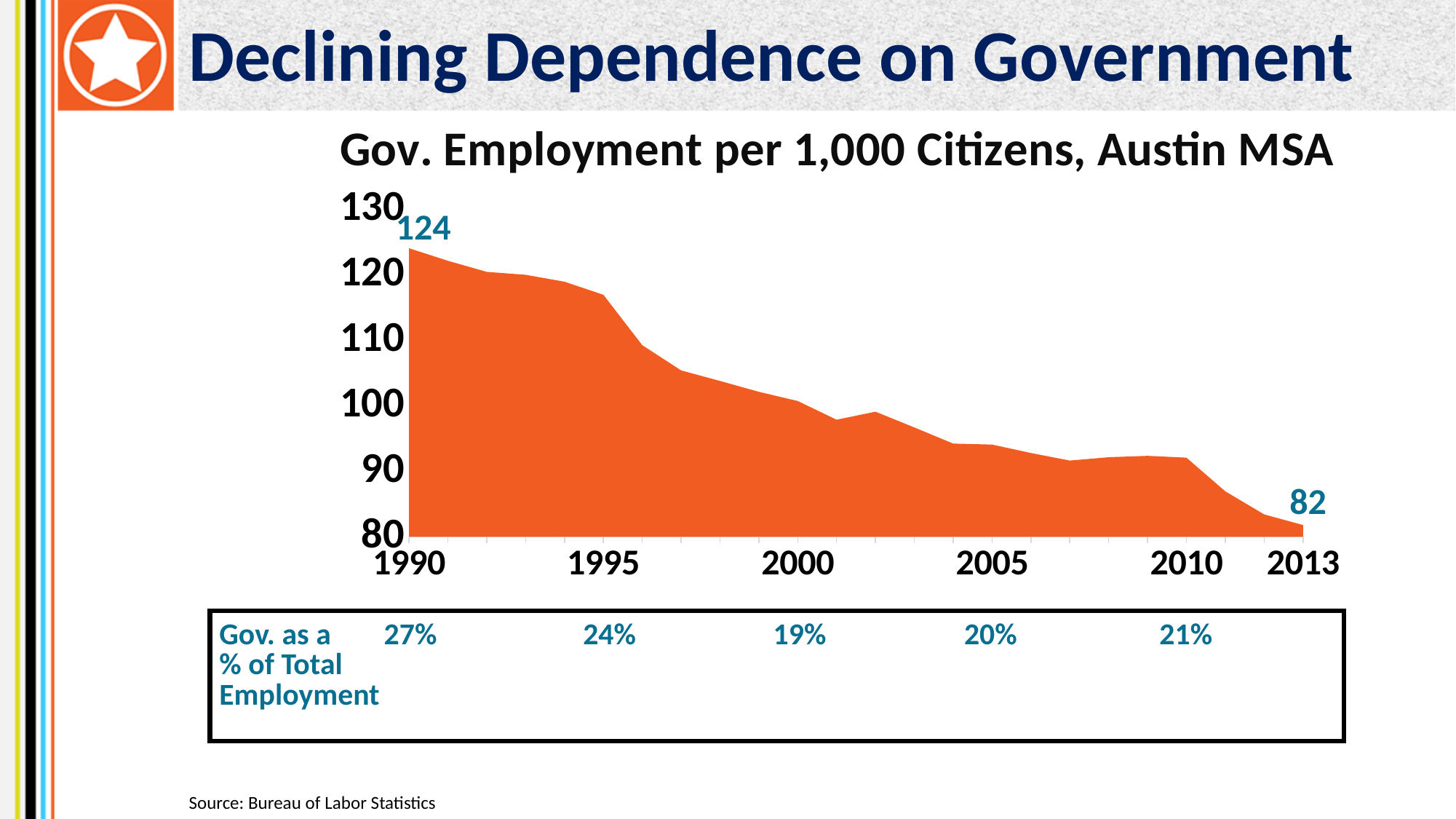

Declining Dependence on Government

### Chart: Gov. Employment per 1,000 Citizens, Austin MSA

| Category | Gov. Employment per 1,000 Citizens |
|---|---|
| 1990 | 124.02582285840539 |
|  | 122.11954880217274 |
|  | 120.4250941848071 |
|  | 119.97730019751775 |
|  | 118.92509543190837 |
| 1995 | 116.92519172474232 |
|  | 109.24040829906146 |
|  | 105.38989834998704 |
|  | 103.77222154435135 |
|  | 102.1114555294063 |
| 2000 | 100.7078942167435 |
|  | 97.85622818462805 |
|  | 99.08281657370163 |
|  | 96.67885147852856 |
|  | 94.21598260497086 |
| 2005 | 94.06216499995183 |
|  | 92.7801990781829 |
|  | 91.62496450880181 |
|  | 92.13278902238227 |
|  | 92.3417291887837 |
| 2010 | 92.06782773763625 |
|  | 86.93278020687241 |
|  | 83.40698922680384 |
| 2013 | 81.77898527442939 |
124
82

| Gov. as a % of Total Employment | 27% | 24% | 19% | 20% | 21% |  |
| --- | --- | --- | --- | --- | --- | --- |
Source: Bureau of Labor Statistics